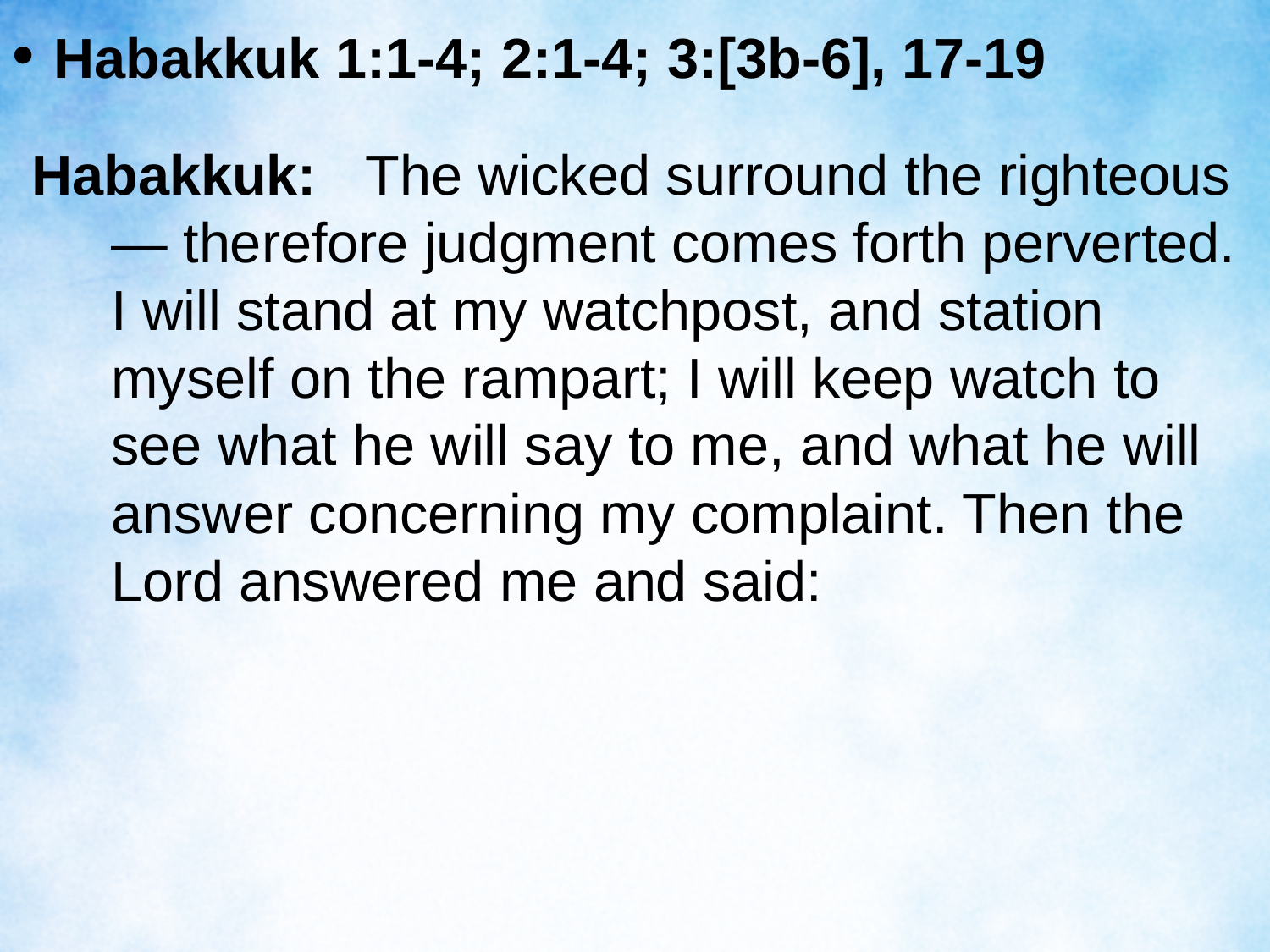

Habakkuk 1:1-4; 2:1-4; 3:[3b-6], 17-19
Habakkuk:	The wicked surround the righteous— therefore judgment comes forth perverted. I will stand at my watchpost, and station myself on the rampart; I will keep watch to see what he will say to me, and what he will answer concerning my complaint. Then the Lord answered me and said:
|  |
| --- |
|  |
| --- |